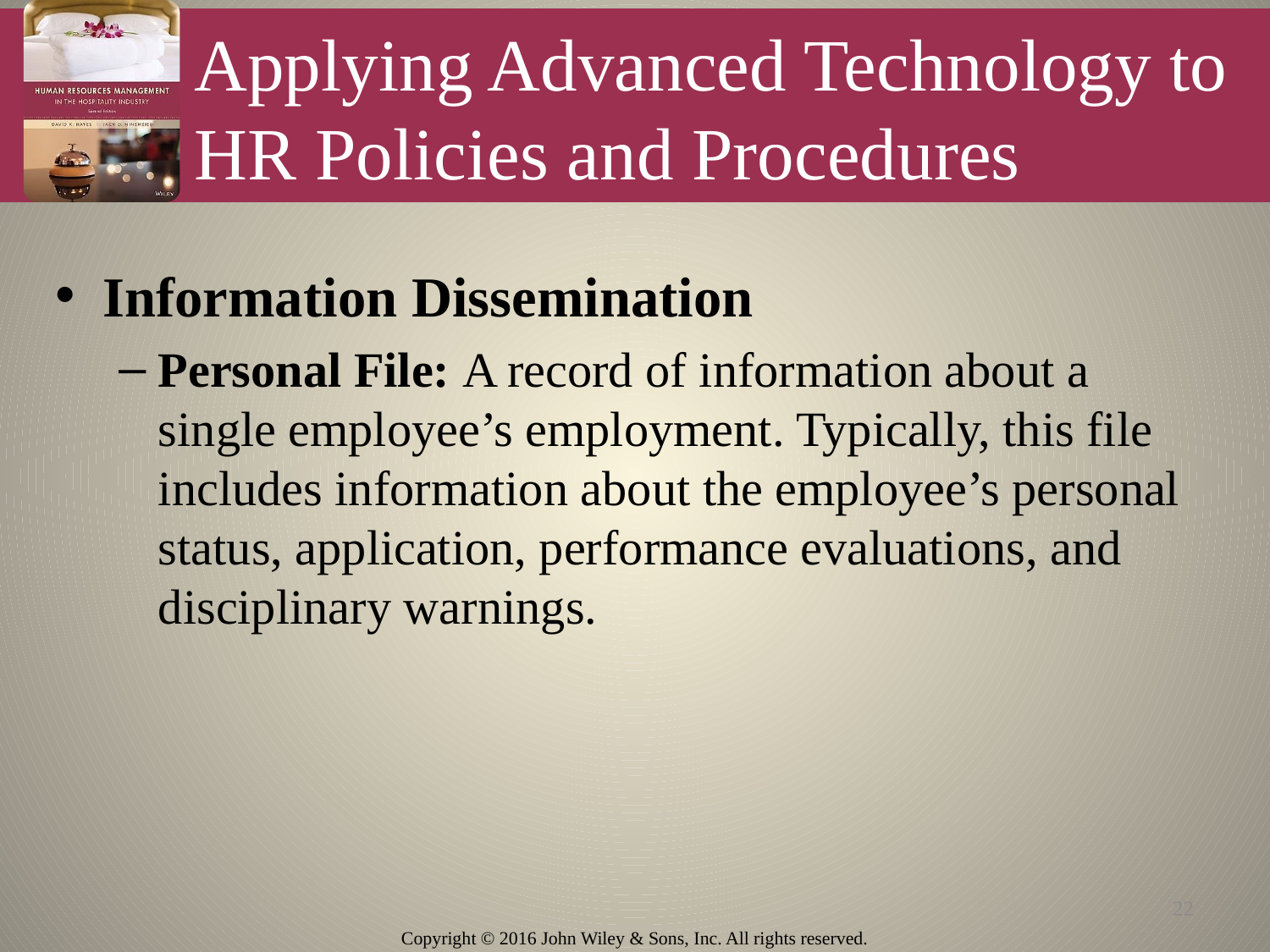

# Applying Advanced Technology to HR Policies and Procedures
Information Dissemination
Personal File: A record of information about a single employee’s employment. Typically, this file includes information about the employee’s personal status, application, performance evaluations, and disciplinary warnings.

22